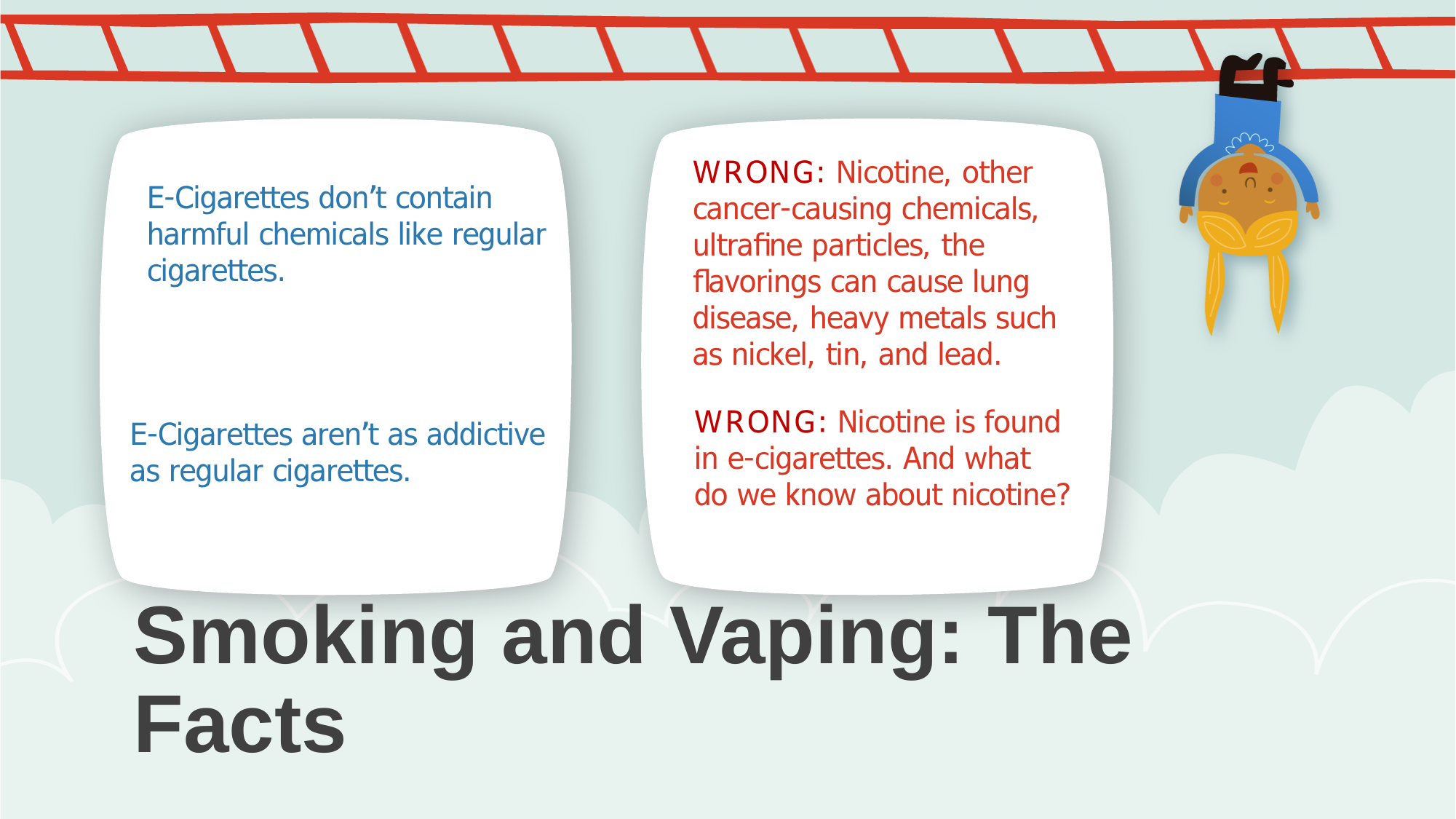

WRONG: Nicotine, other cancer-causing chemicals, ultrafine particles, the flavorings can cause lung disease, heavy metals such as nickel, tin, and lead.
E-Cigarettes don’t contain harmful chemicals like regular cigarettes.
WRONG: Nicotine is found in e-cigarettes. And what do we know about nicotine?
E-Cigarettes aren’t as addictive as regular cigarettes.
# Smoking and Vaping: The Facts